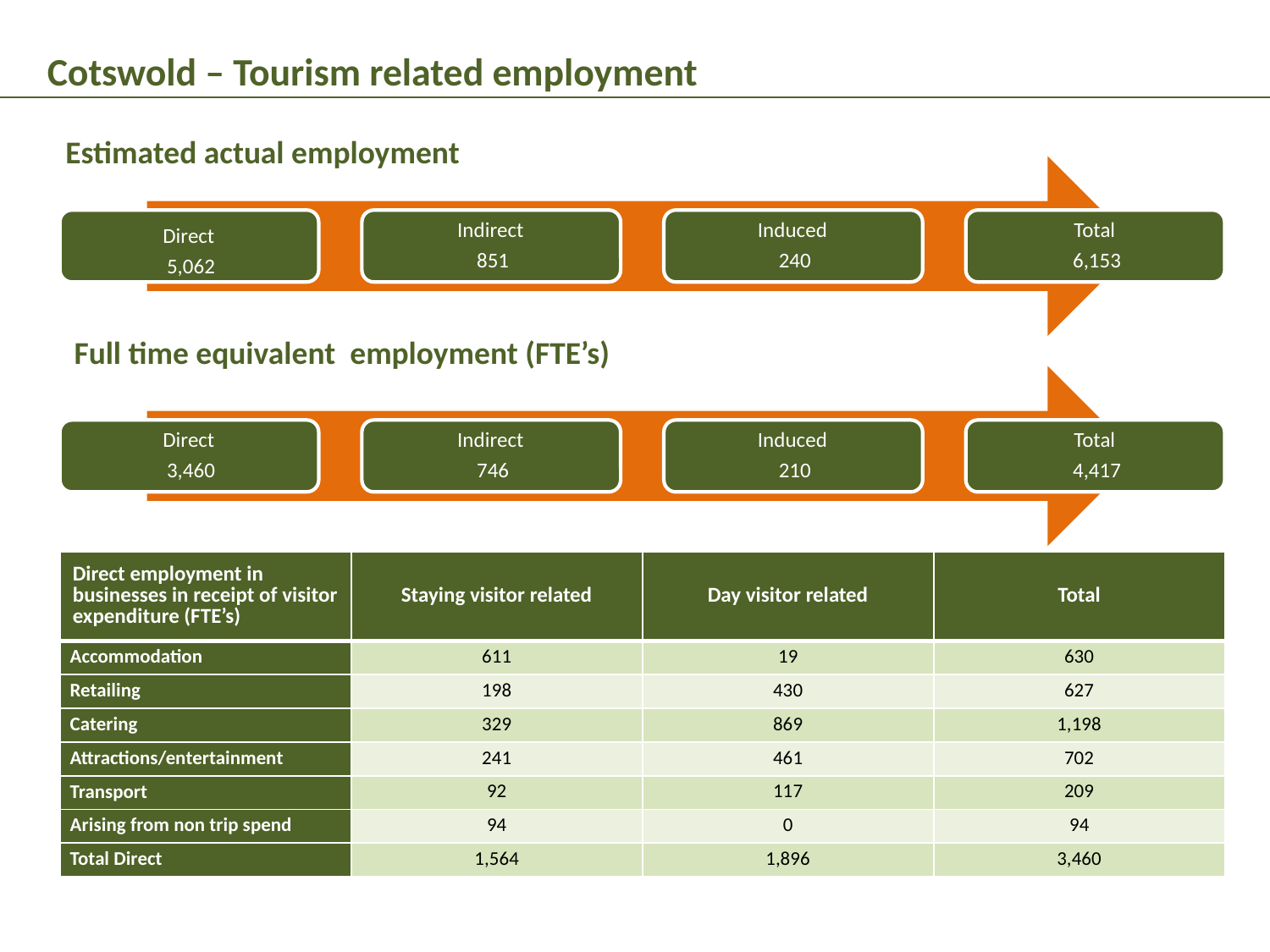

Cotswold – Tourism related employment

Estimated actual employment

Direct
5,062

Indirect
851
Induced
240
Total
6,153
Full time equivalent  employment (FTE’s)
Direct
3,460
Indirect
746
Induced
210
Total
4,417
| Direct employment in businesses in receipt of visitor expenditure (FTE’s) | Staying visitor related | Day visitor related | Total |
| --- | --- | --- | --- |
| Accommodation | 611 | 19 | 630 |
| Retailing | 198 | 430 | 627 |
| Catering | 329 | 869 | 1,198 |
| Attractions/entertainment | 241 | 461 | 702 |
| Transport | 92 | 117 | 209 |
| Arising from non trip spend | 94 | 0 | 94 |
| Total Direct | 1,564 | 1,896 | 3,460 |
6